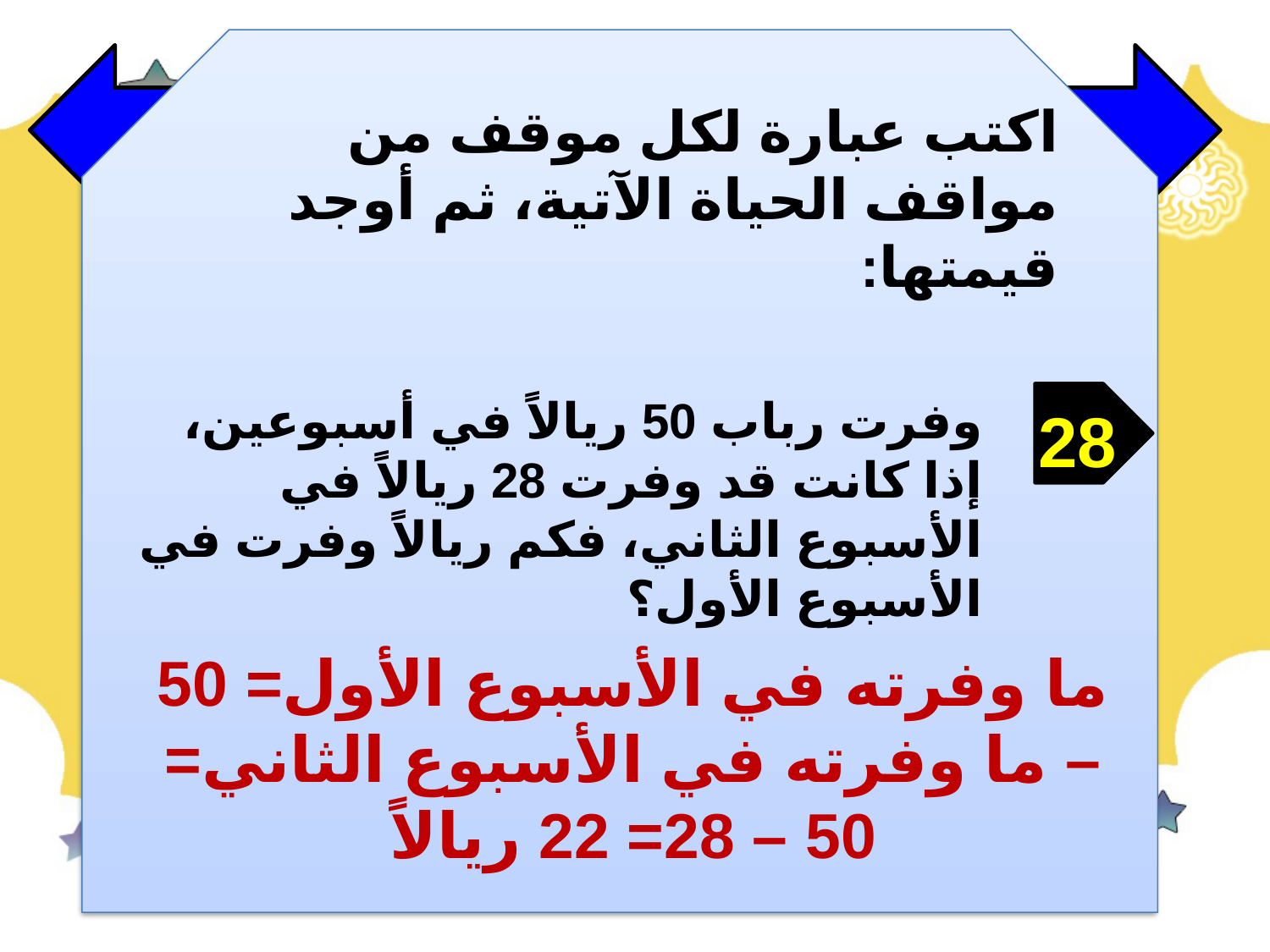

اكتب عبارة لكل موقف من مواقف الحياة الآتية، ثم أوجد قيمتها:
وفرت رباب 50 ريالاً في أسبوعين، إذا كانت قد وفرت 28 ريالاً في الأسبوع الثاني، فكم ريالاً وفرت في الأسبوع الأول؟

28
ما وفرته في الأسبوع الأول= 50 – ما وفرته في الأسبوع الثاني= 50 – 28= 22 ريالاً